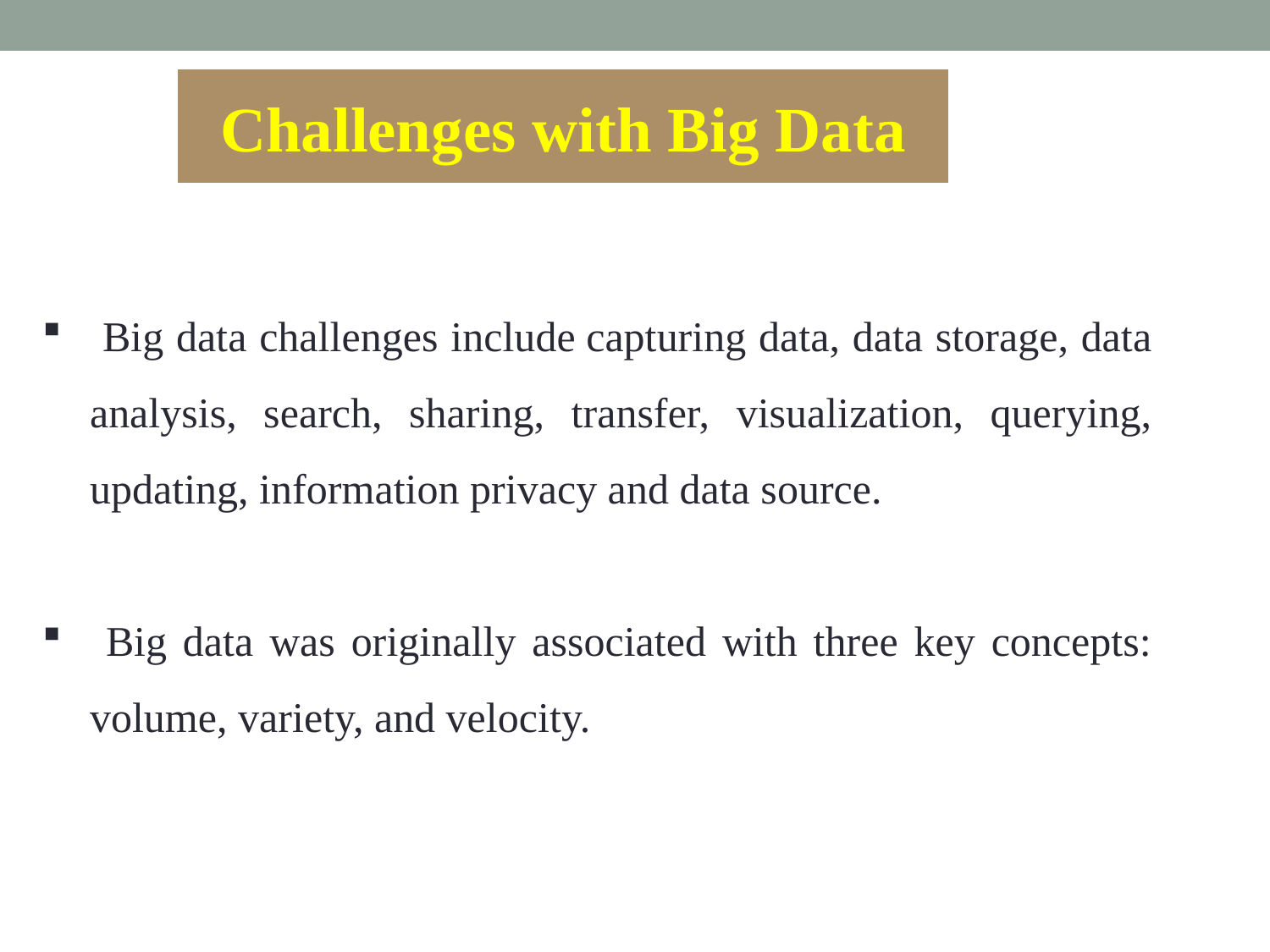

Challenges with Big Data
 Big data challenges include capturing data, data storage, data analysis, search, sharing, transfer, visualization, querying, updating, information privacy and data source.

 Big data was originally associated with three key concepts: volume, variety, and velocity.